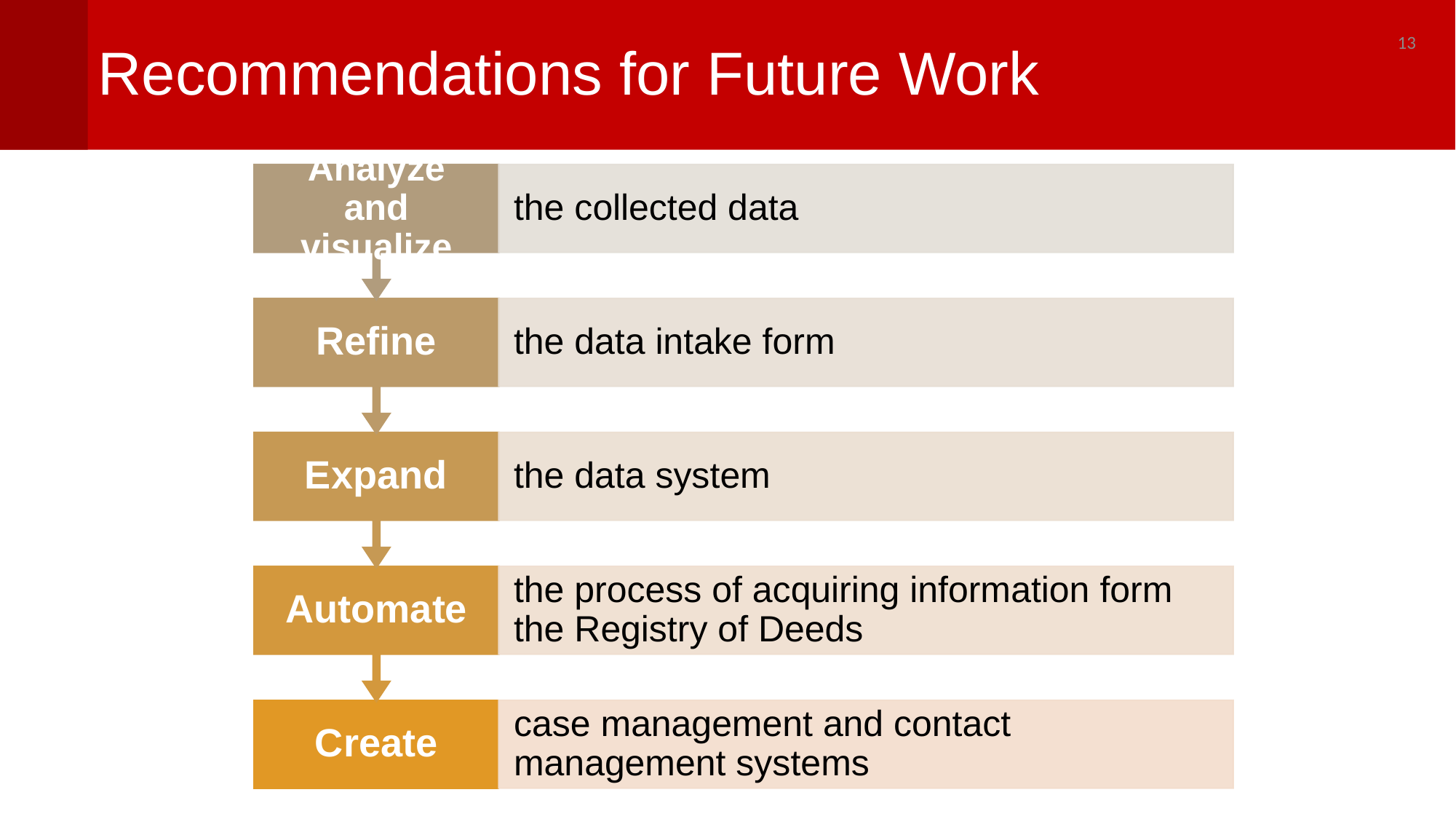

13
# Recommendations for Future Work
Create
case management and contact management systems
Automate
the process of acquiring information form the Registry of Deeds
Expand
the data system
Refine
the data intake form
Analyze and visualize
the collected data